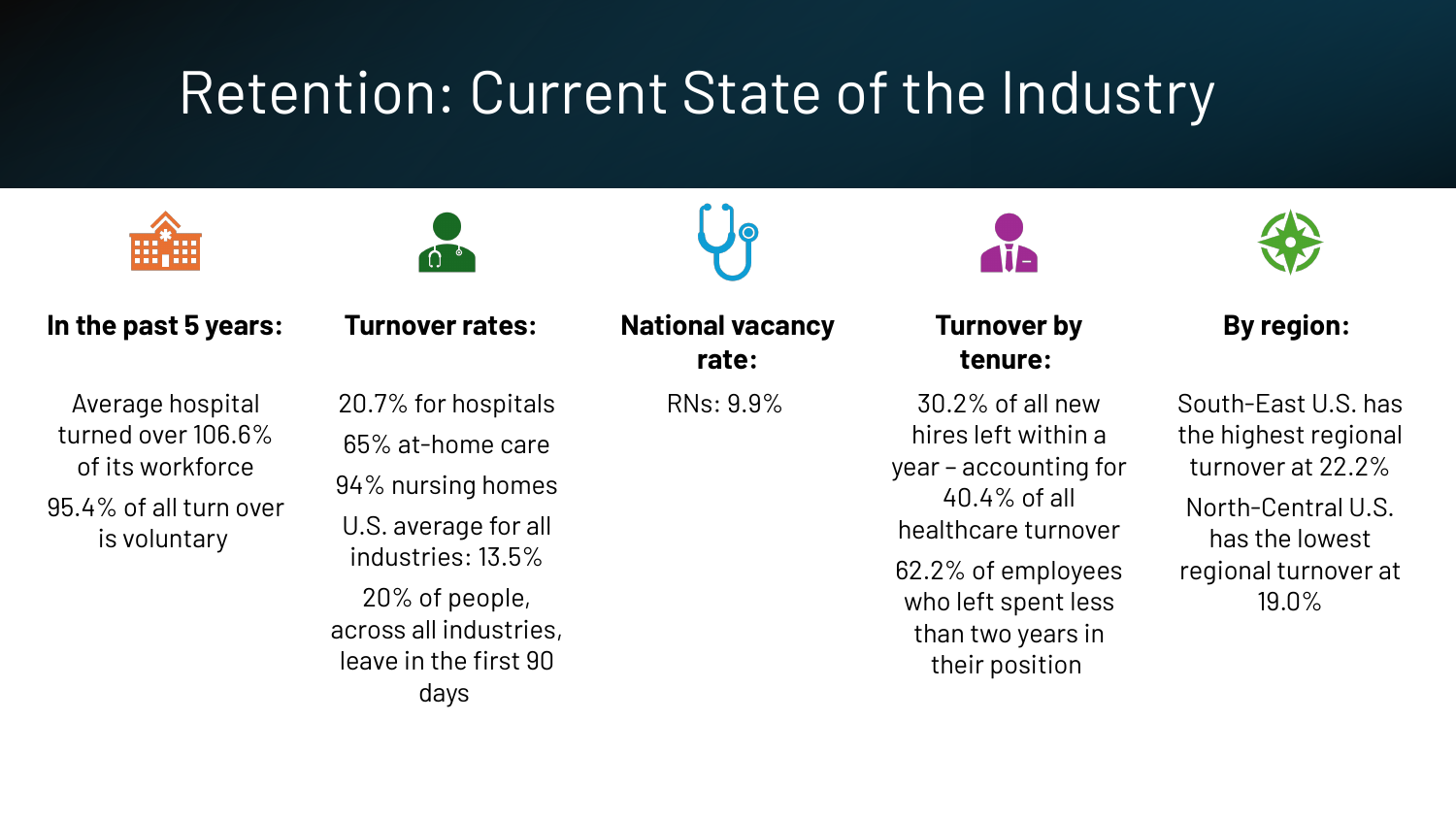

# Retention: Current State of the Industry
In the past 5 years:
Average hospital turned over 106.6% of its workforce
95.4% of all turn over is voluntary
Turnover rates:
20.7% for hospitals
65% at-home care
94% nursing homes
U.S. average for all industries: 13.5%
20% of people, across all industries, leave in the first 90 days
National vacancy rate:
RNs: 9.9%
Turnover by tenure:
30.2% of all new hires left within a year – accounting for 40.4% of all healthcare turnover
62.2% of employees who left spent less than two years in their position
By region:
South-East U.S. has the highest regional turnover at 22.2%
North-Central U.S. has the lowest regional turnover at 19.0%